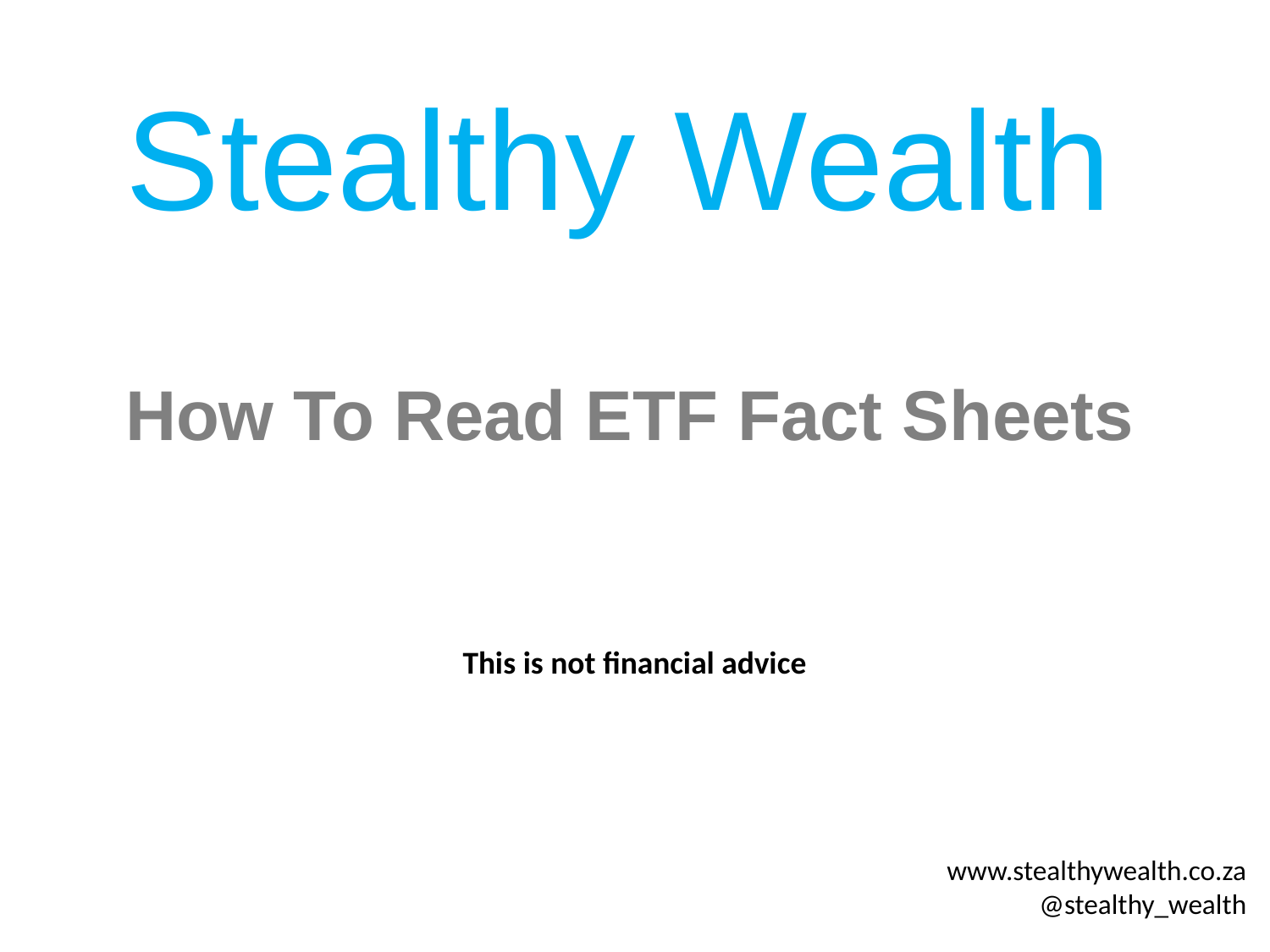

Stealthy Wealth
How To Read ETF Fact Sheets
This is not financial advice
www.stealthywealth.co.za
@stealthy_wealth